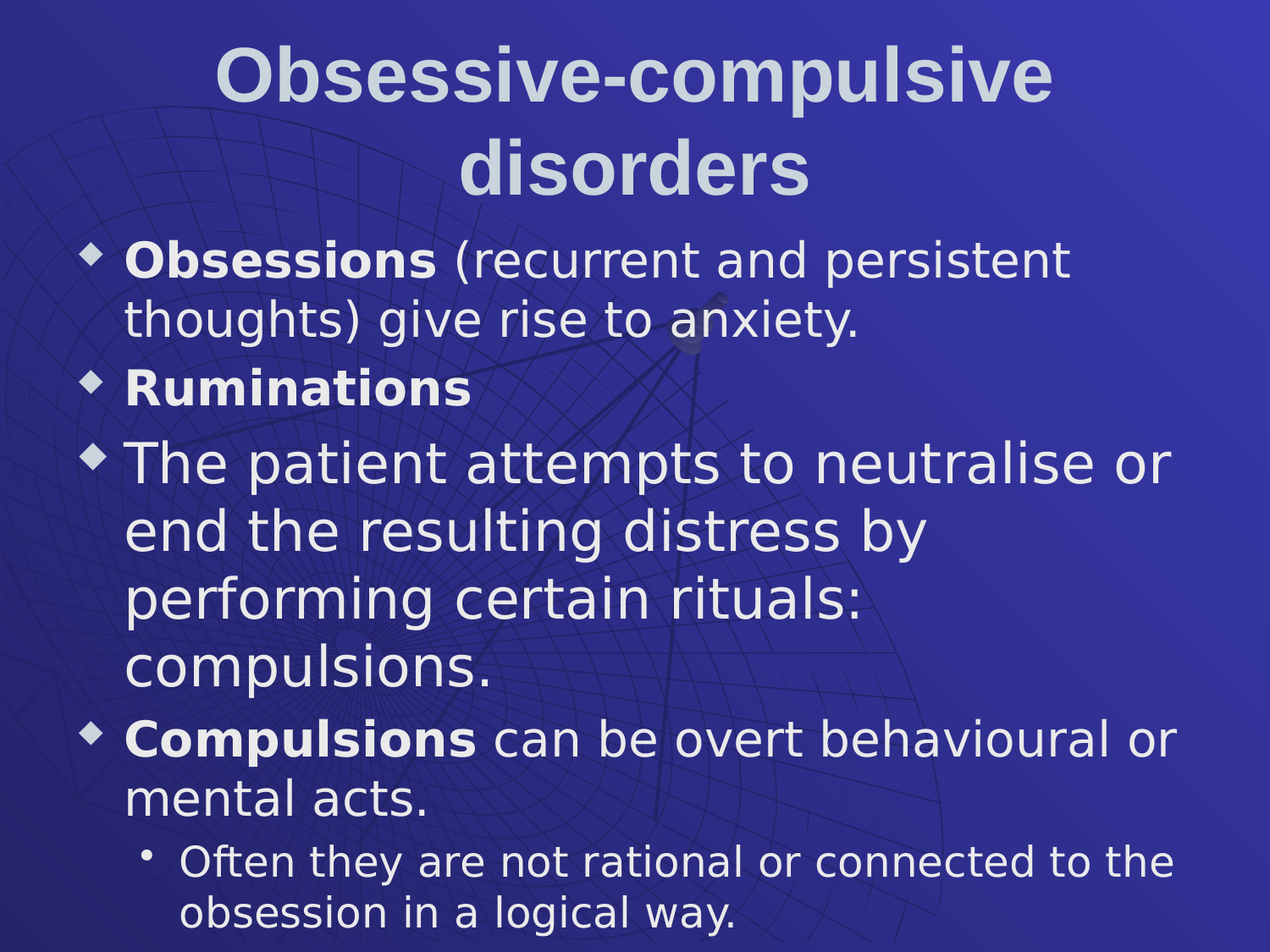

# Obsessive-compulsive disorders
Obsessions (recurrent and persistent thoughts) give rise to anxiety.
Ruminations
The patient attempts to neutralise or end the resulting distress by performing certain rituals: compulsions.
Compulsions can be overt behavioural or mental acts.
Often they are not rational or connected to the obsession in a logical way.